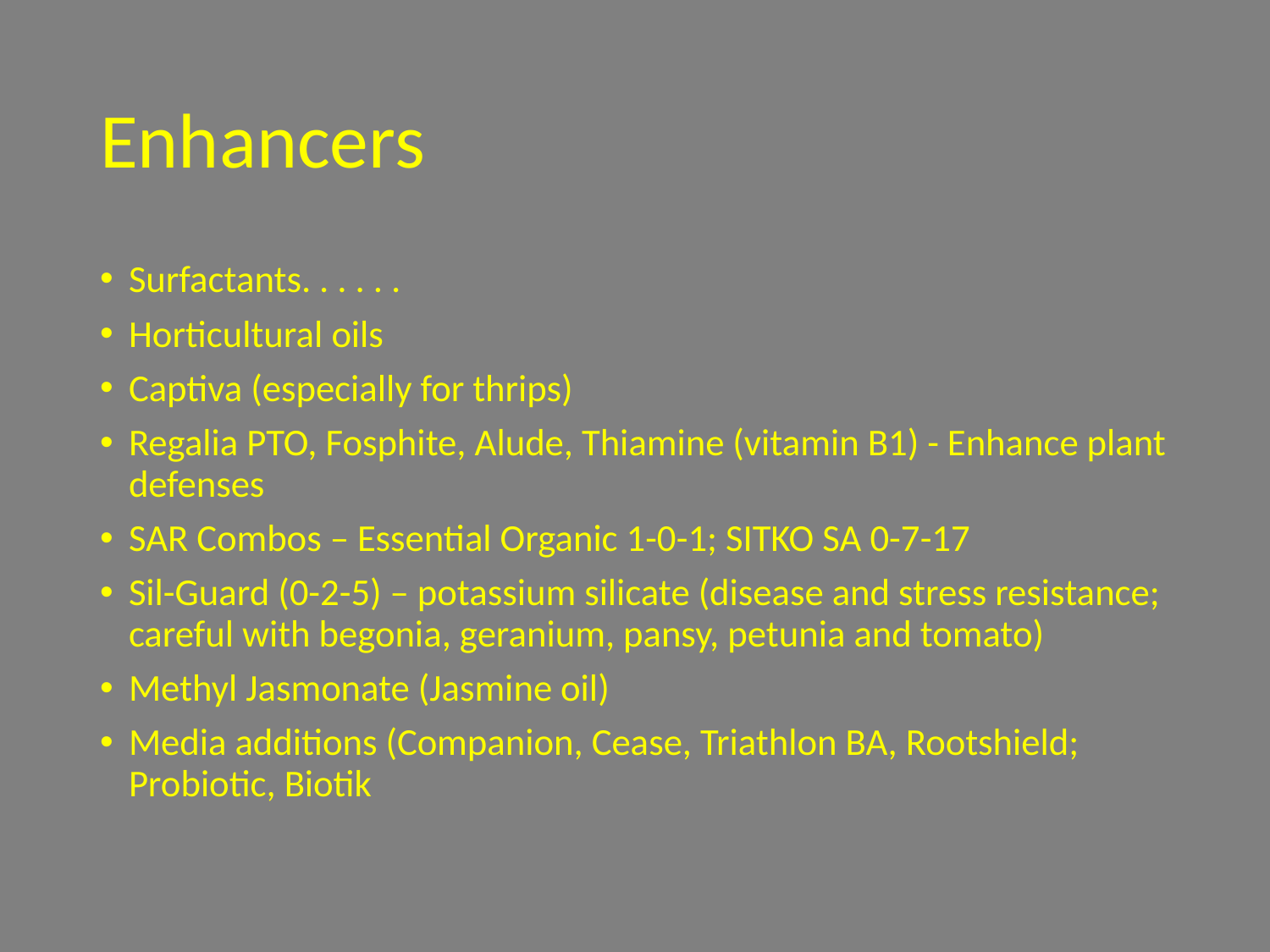

# Enhancers
Surfactants. . . . . .
Horticultural oils
Captiva (especially for thrips)
Regalia PTO, Fosphite, Alude, Thiamine (vitamin B1) - Enhance plant defenses
SAR Combos – Essential Organic 1-0-1; SITKO SA 0-7-17
Sil-Guard (0-2-5) – potassium silicate (disease and stress resistance; careful with begonia, geranium, pansy, petunia and tomato)
Methyl Jasmonate (Jasmine oil)
Media additions (Companion, Cease, Triathlon BA, Rootshield; Probiotic, Biotik